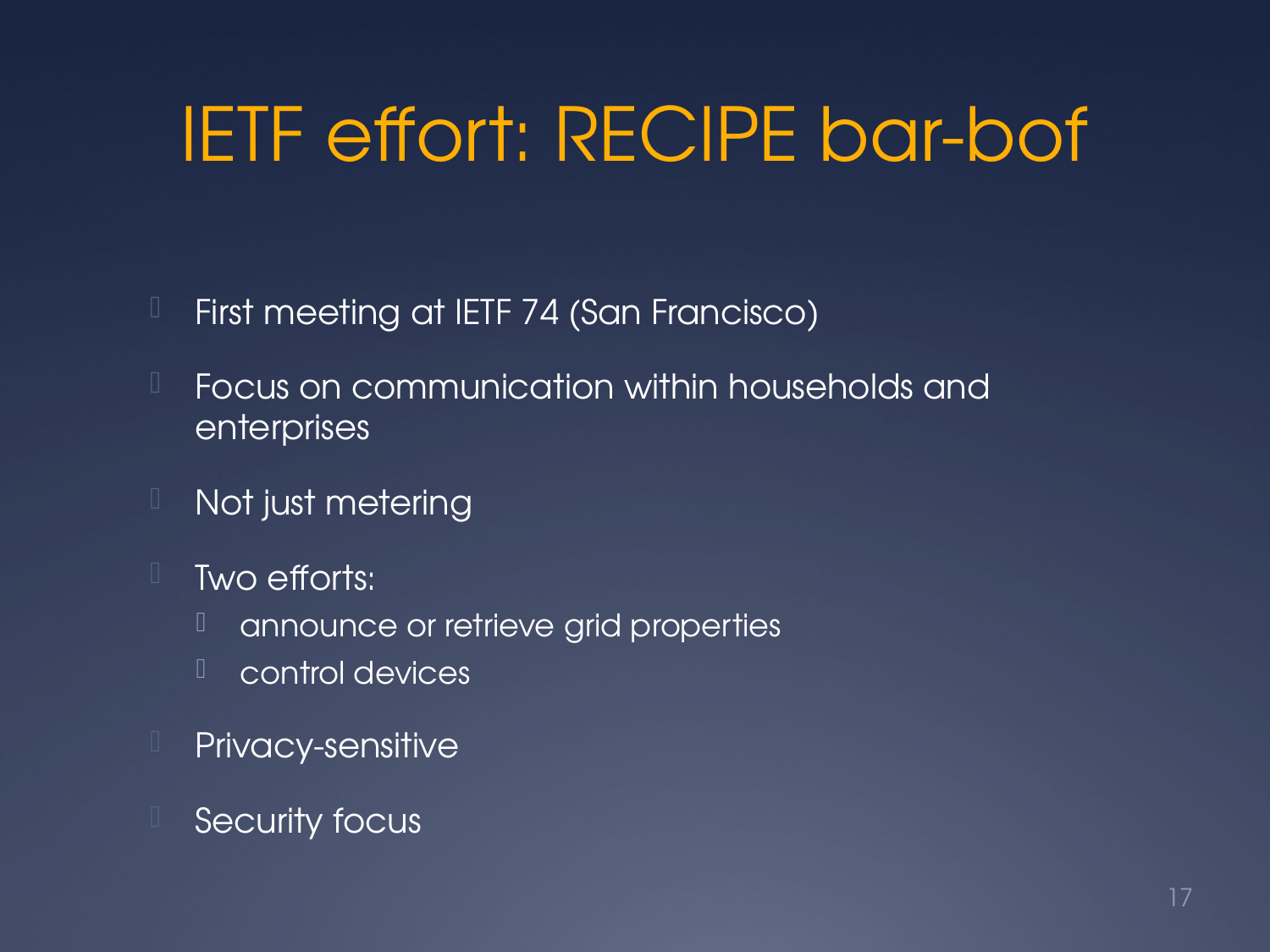

# IETF effort: RECIPE bar-bof
First meeting at IETF 74 (San Francisco)
Focus on communication within households and enterprises
Not just metering
Two efforts:
announce or retrieve grid properties
control devices
Privacy-sensitive
Security focus

17